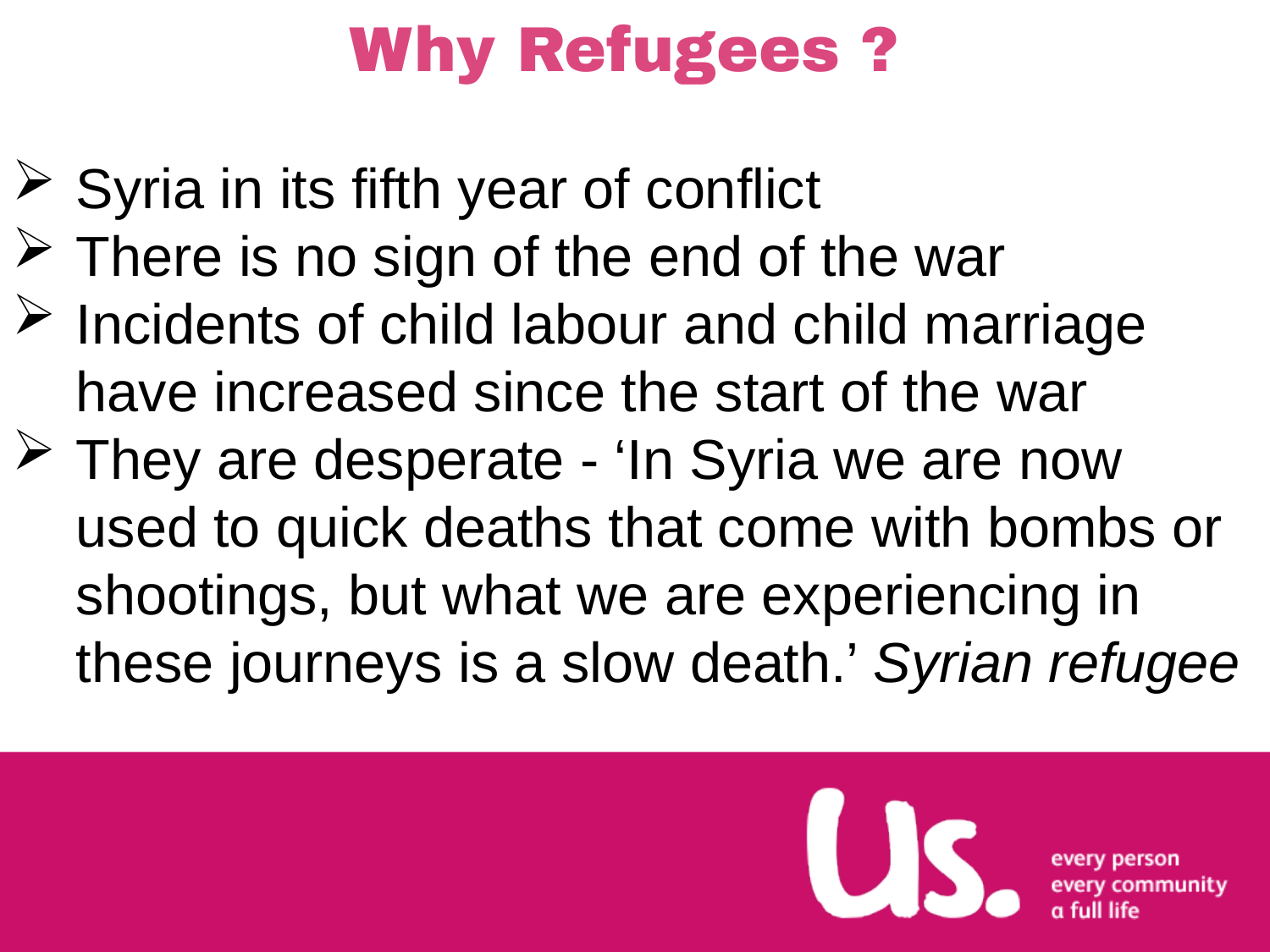

# Why Refugees ?
Syria in its fifth year of conflict
There is no sign of the end of the war
Incidents of child labour and child marriage have increased since the start of the war
They are desperate - ‘In Syria we are now used to quick deaths that come with bombs or shootings, but what we are experiencing in these journeys is a slow death.’ Syrian refugee